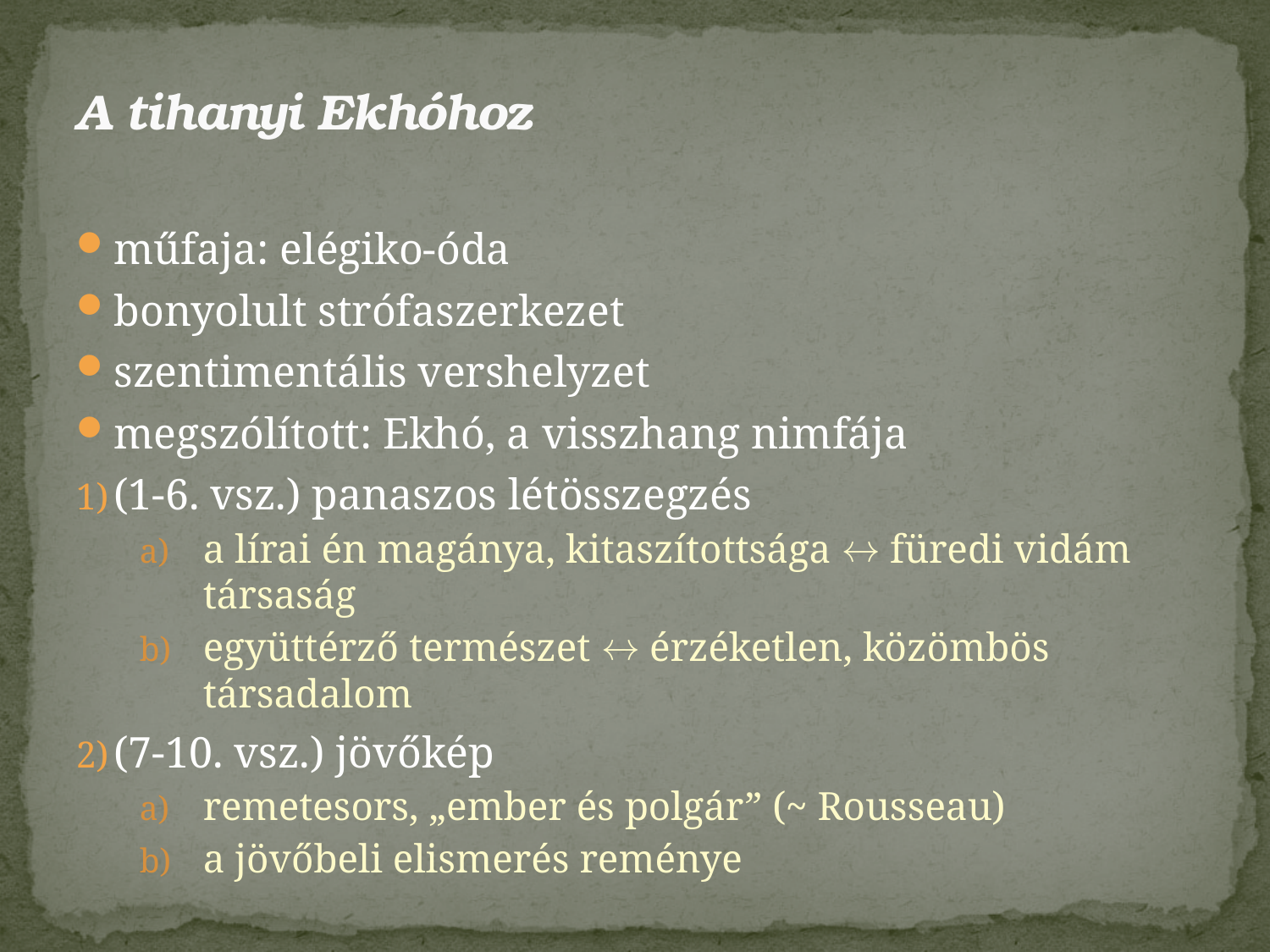

# A tihanyi Ekhóhoz
műfaja: elégiko-óda
bonyolult strófaszerkezet
szentimentális vershelyzet
megszólított: Ekhó, a visszhang nimfája
(1-6. vsz.) panaszos létösszegzés
a lírai én magánya, kitaszítottsága ↔ füredi vidám társaság
együttérző természet ↔ érzéketlen, közömbös társadalom
(7-10. vsz.) jövőkép
remetesors, „ember és polgár” (~ Rousseau)
a jövőbeli elismerés reménye